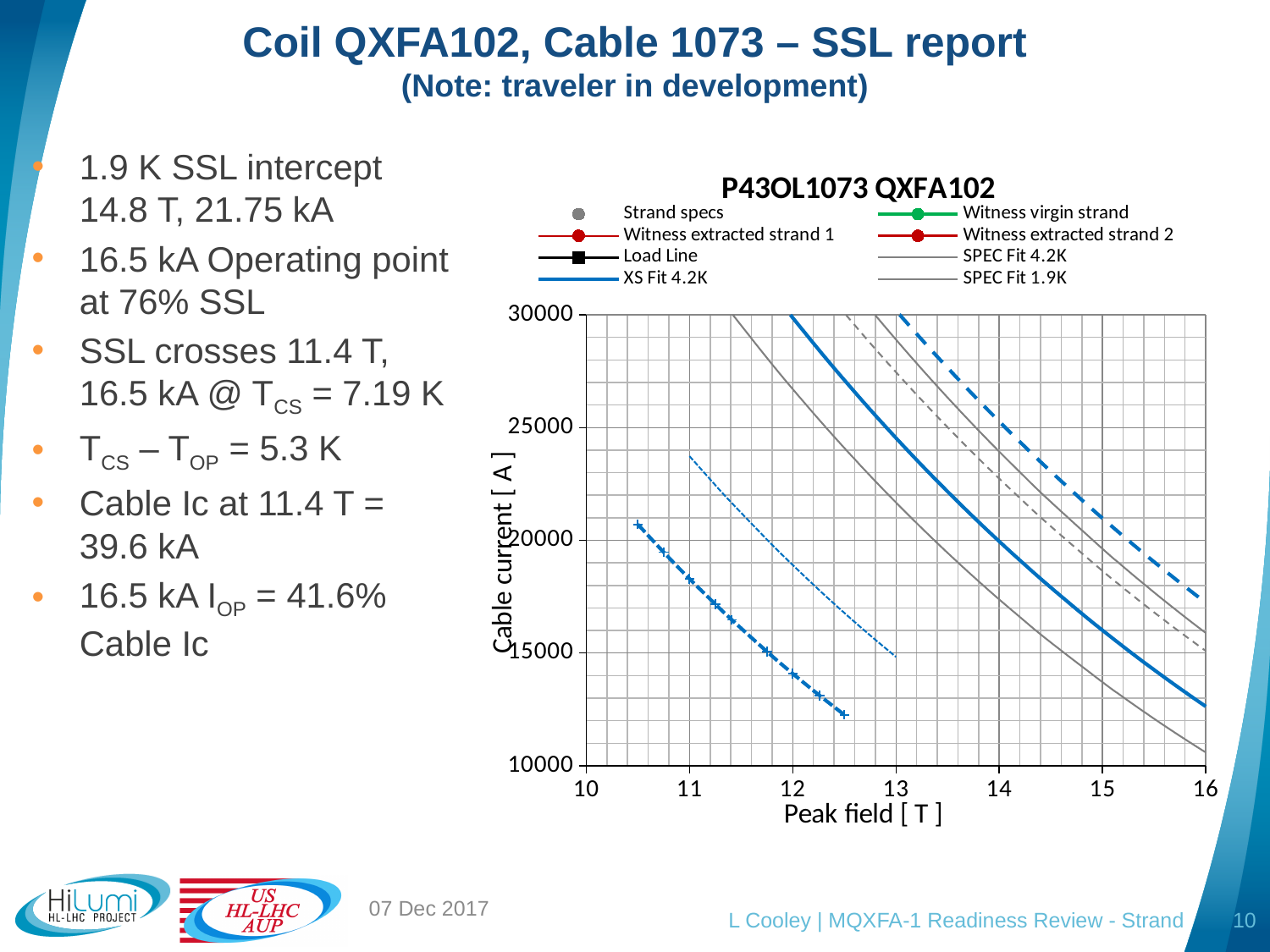

# Coil QXFA102, Cable 1073 – SSL report (Note: traveler in development)

### Chart:

| Category | Strand specs |  |  |  |  |  | XS Fit 4.2K |  |  | Cable 1.9K (-6.46%) | OP (7.188K) | 108% OP (6.188K) |
|---|---|---|---|---|---|---|---|---|---|---|---|---|
1.9 K SSL intercept  14.8 T, 21.75 kA
16.5 kA Operating point at 76% SSL
SSL crosses 11.4 T, 16.5 kA @ TCS = 7.19 K
TCS – TOP = 5.3 K
Cable Ic at 11.4 T = 39.6 kA
16.5 kA IOP = 41.6% Cable Ic
07 Dec 2017
L Cooley | MQXFA-1 Readiness Review - Strand
10